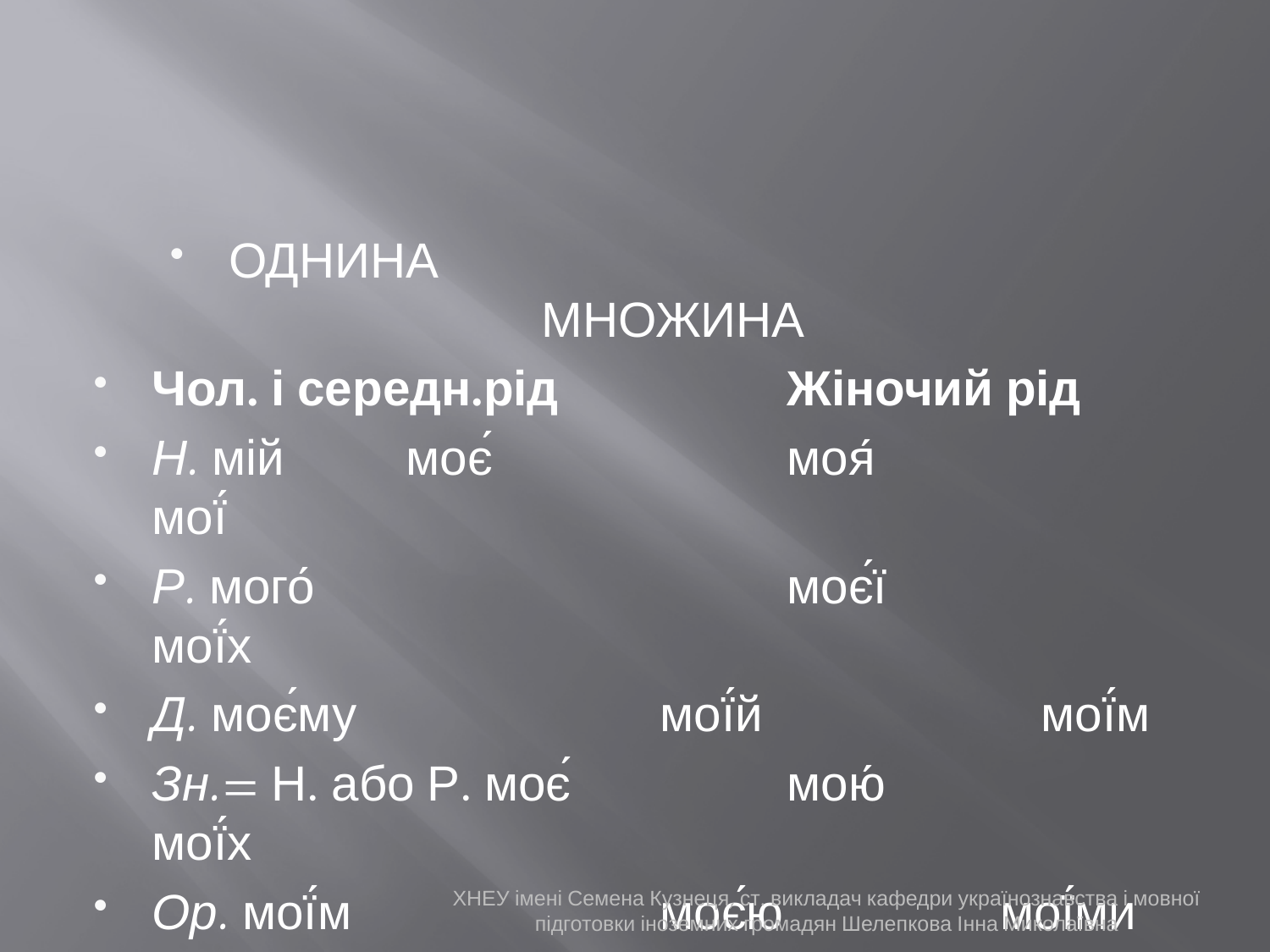

#
Однина						Множина
Чол. і середн.рід  		Жіночий рід
Н. мій	моє́			моя́			мої́
Р. мого́				моє́ї 			мої́х
Д. моє́му 			мої́й			мої́м
Зн.= Н. або Р. моє́		мою́			мої́х
Ор. мої́м			моє́ю		       мої́ми
М ....моє́му 			...мої́й 	      ...мої́х
ХНЕУ імені Семена Кузнеця, ст. викладач кафедри українознавства і мовної підготовки іноземних громадян Шелепкова Інна Миколаївна